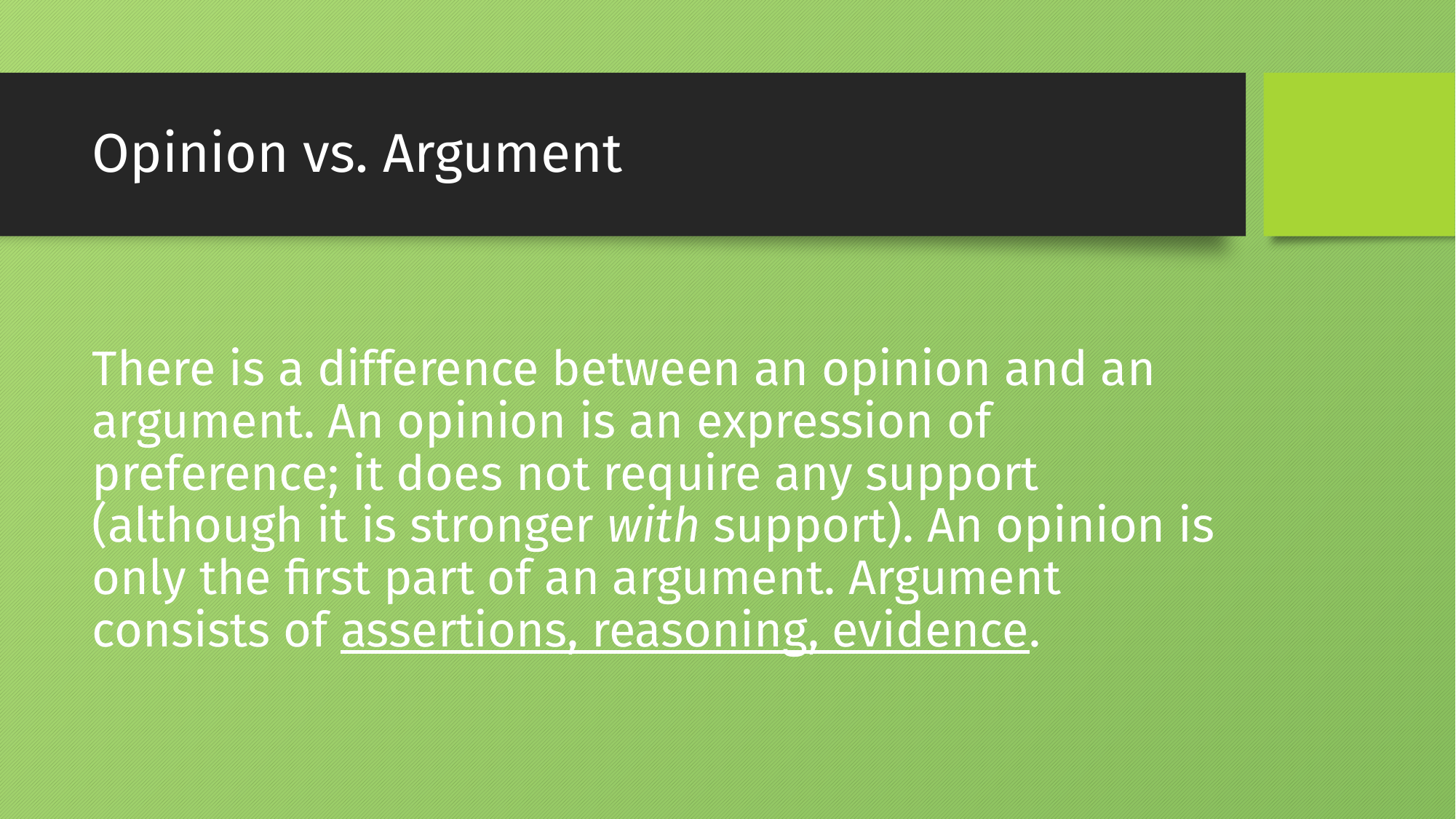

# Opinion vs. Argument

There is a difference between an opinion and an argument. An opinion is an expression of preference; it does not require any support (although it is stronger with support). An opinion is only the first part of an argument. Argument consists of assertions, reasoning, evidence.